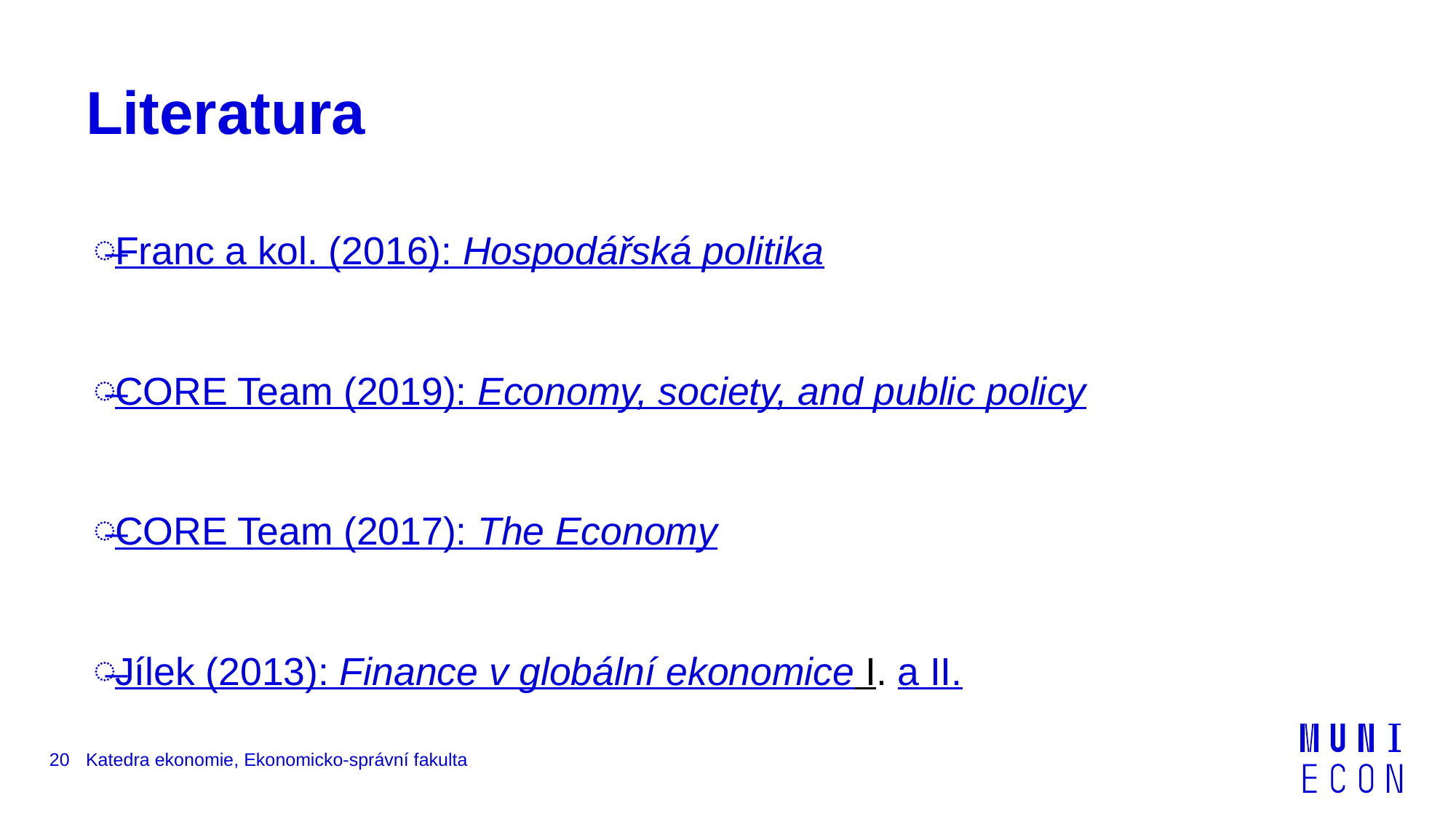

# Literatura
Franc a kol. (2016): Hospodářská politika

CORE Team (2019): Economy, society, and public policy

CORE Team (2017): The Economy

Jílek (2013): Finance v globální ekonomice I. a II.
20
Katedra ekonomie, Ekonomicko-správní fakulta